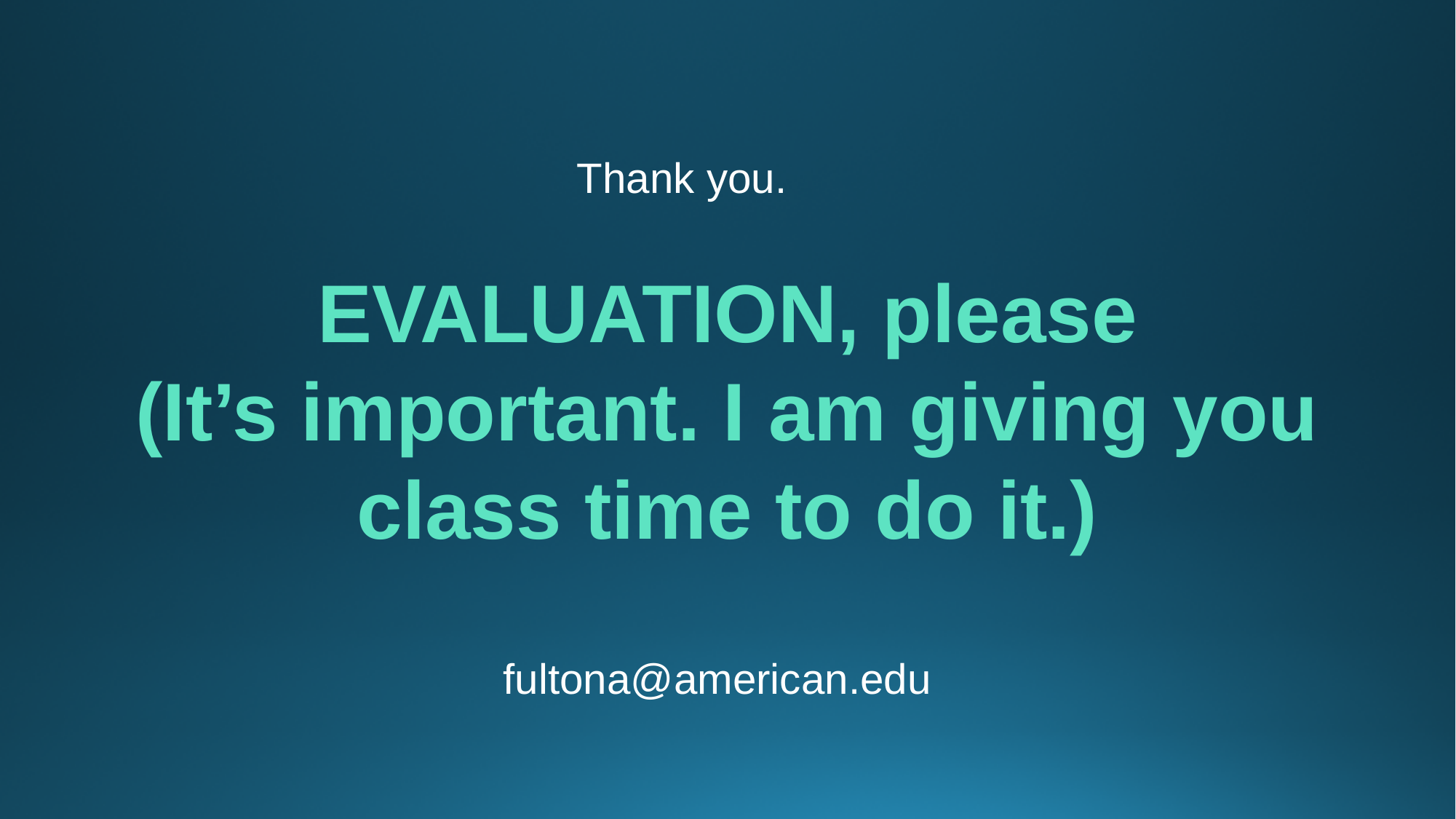

Thank you.
EVALUATION, please
(It’s important. I am giving you class time to do it.)
fultona@american.edu